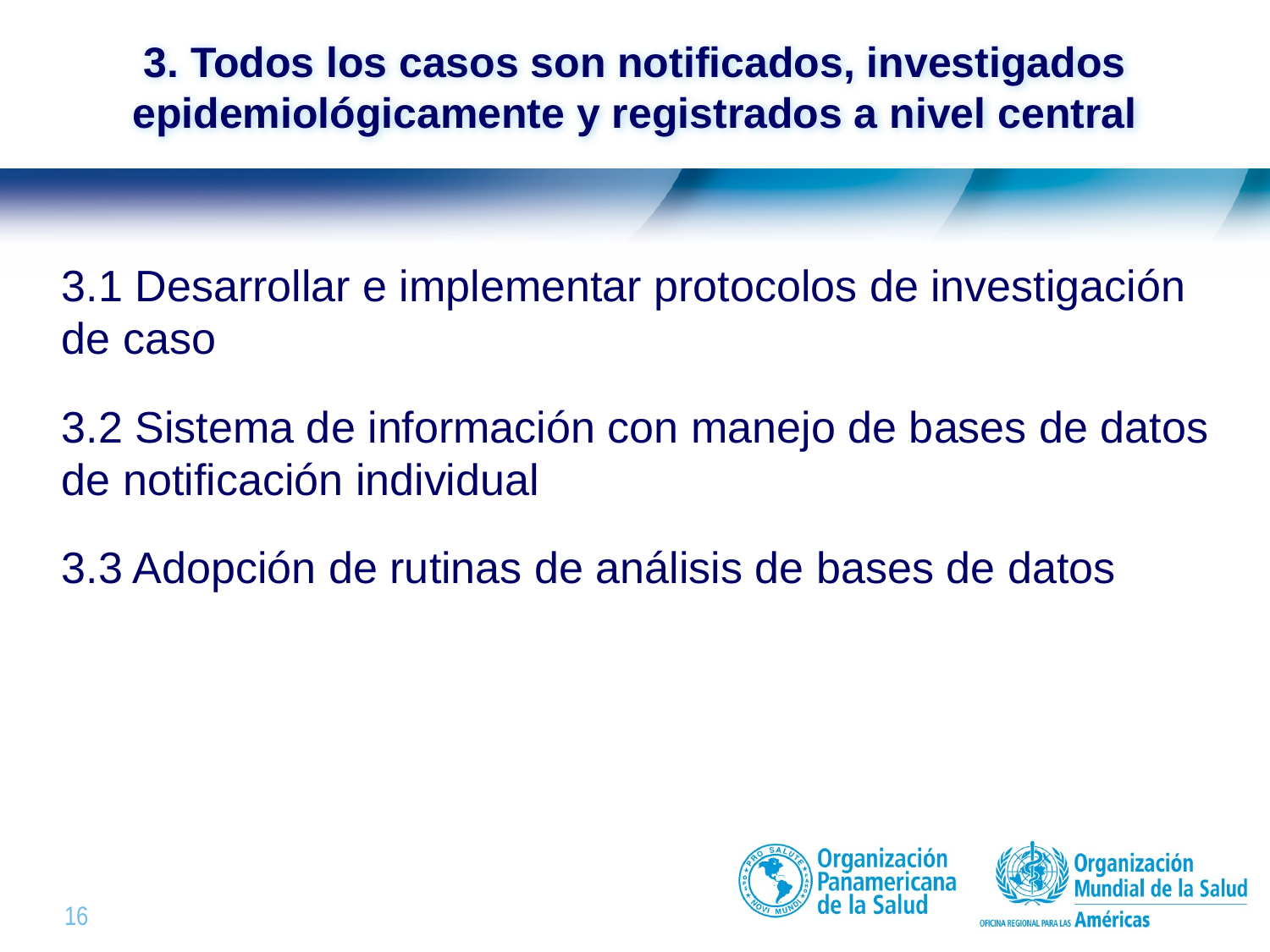

# 3. Todos los casos son notificados, investigados epidemiológicamente y registrados a nivel central
3.1 Desarrollar e implementar protocolos de investigación de caso
3.2 Sistema de información con manejo de bases de datos de notificación individual
3.3 Adopción de rutinas de análisis de bases de datos